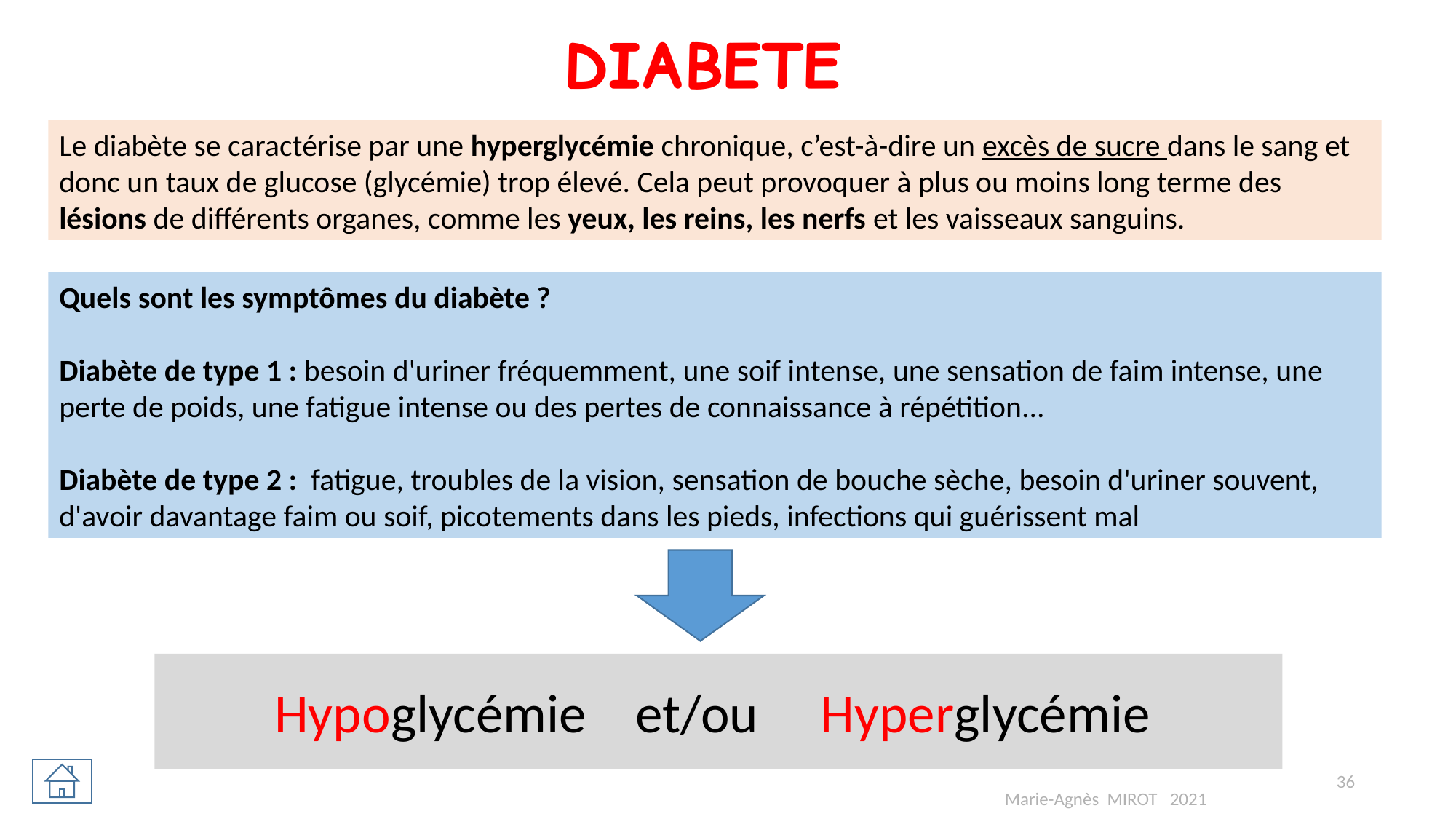

DIABETE
Le diabète se caractérise par une hyperglycémie chronique, c’est-à-dire un excès de sucre dans le sang et donc un taux de glucose (glycémie) trop élevé. Cela peut provoquer à plus ou moins long terme des lésions de différents organes, comme les yeux, les reins, les nerfs et les vaisseaux sanguins.
Quels sont les symptômes du diabète ?

Diabète de type 1 : besoin d'uriner fréquemment, une soif intense, une sensation de faim intense, une perte de poids, une fatigue intense ou des pertes de connaissance à répétition...

Diabète de type 2 :  fatigue, troubles de la vision, sensation de bouche sèche, besoin d'uriner souvent, d'avoir davantage faim ou soif, picotements dans les pieds, infections qui guérissent mal

Hypoglycémie    et/ou     Hyperglycémie

36
Marie-Agnès  MIROT   2021